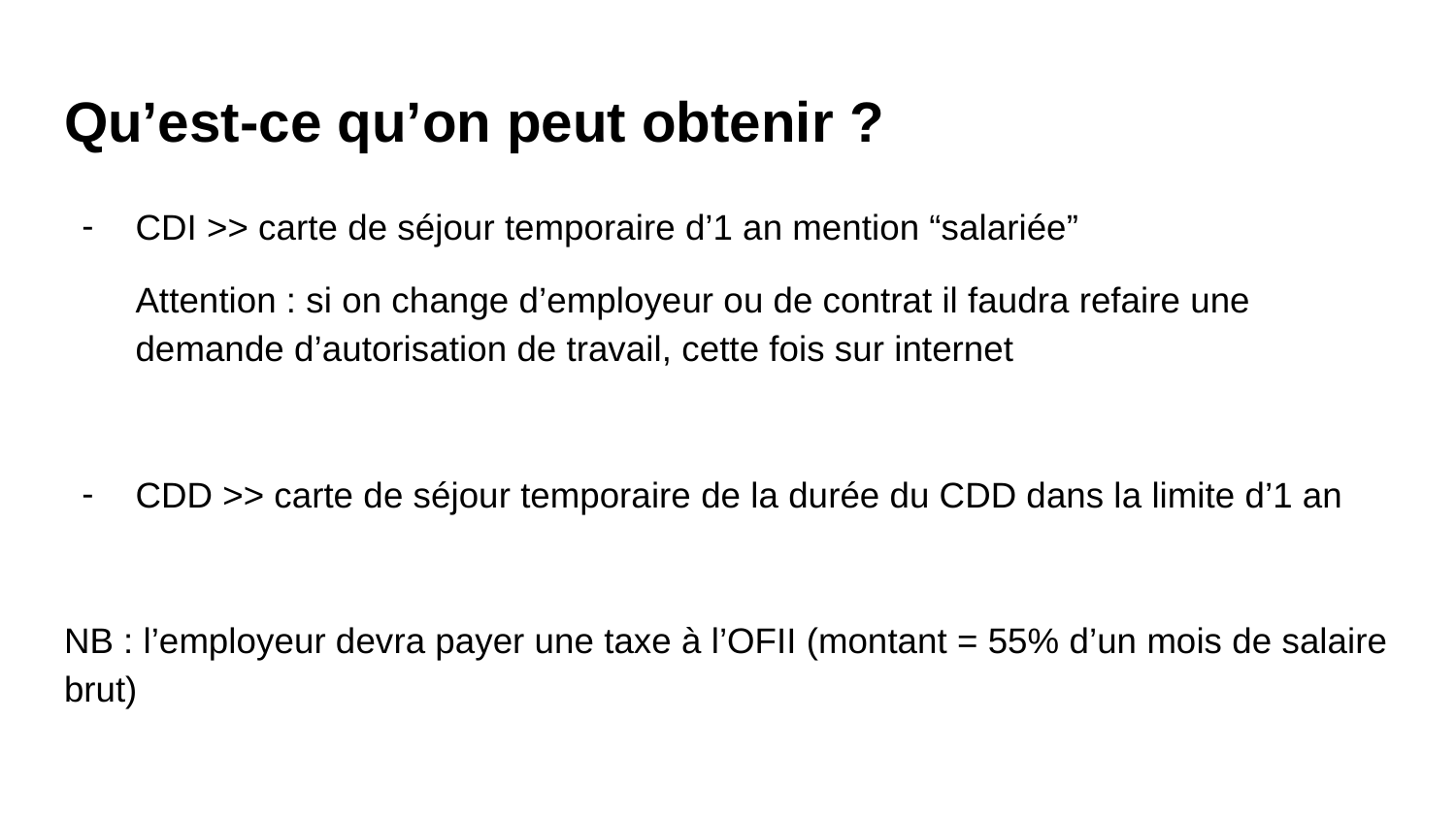

# Qu’est-ce qu’on peut obtenir ?
CDI >> carte de séjour temporaire d’1 an mention “salariée”
Attention : si on change d’employeur ou de contrat il faudra refaire une demande d’autorisation de travail, cette fois sur internet

CDD >> carte de séjour temporaire de la durée du CDD dans la limite d’1 an

NB : l’employeur devra payer une taxe à l’OFII (montant = 55% d’un mois de salaire brut)